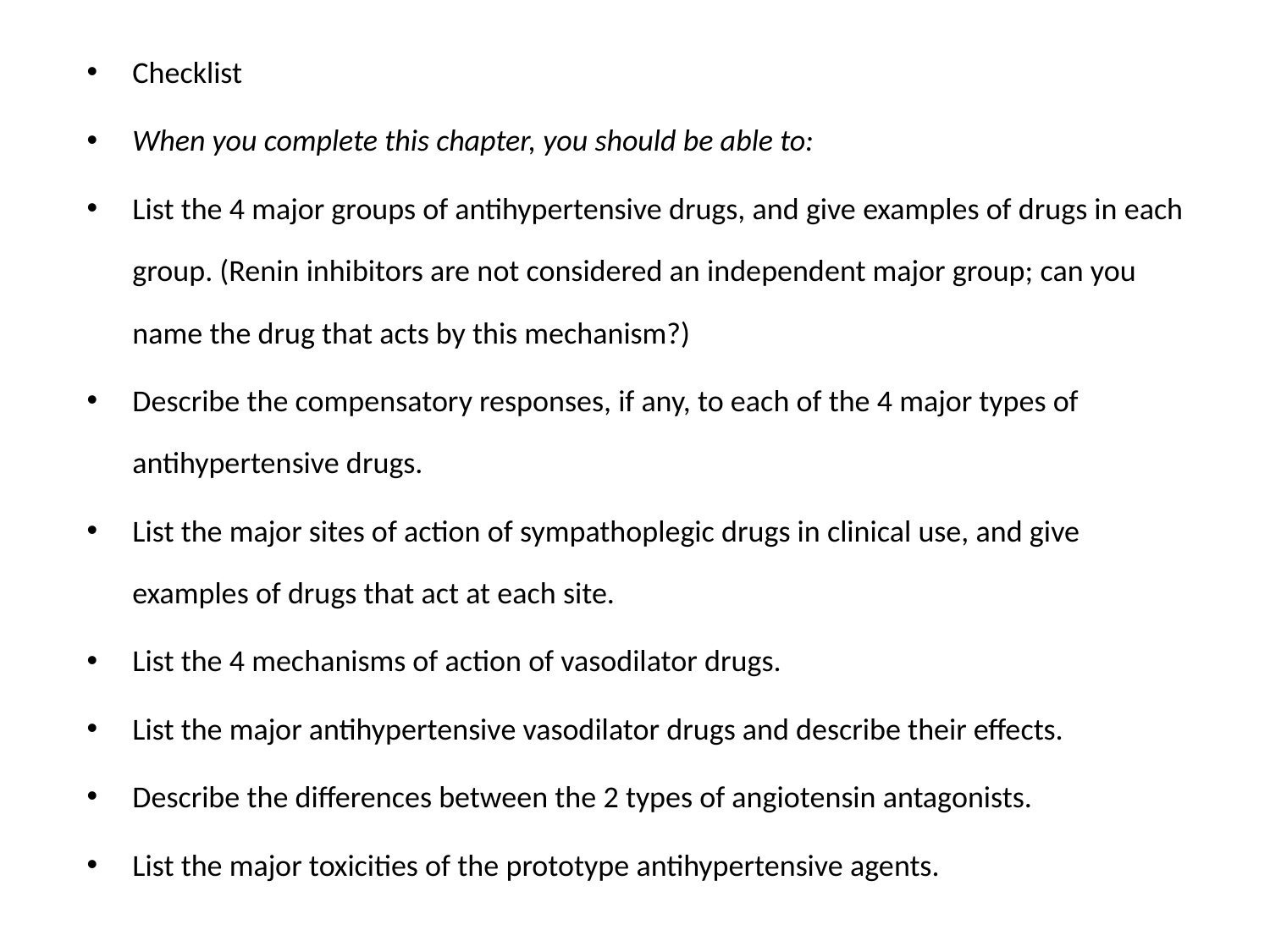

Checklist
When you complete this chapter, you should be able to:
List the 4 major groups of antihypertensive drugs, and give examples of drugs in each group. (Renin inhibitors are not considered an independent major group; can you name the drug that acts by this mechanism?)
Describe the compensatory responses, if any, to each of the 4 major types of antihypertensive drugs.
List the major sites of action of sympathoplegic drugs in clinical use, and give examples of drugs that act at each site.
List the 4 mechanisms of action of vasodilator drugs.
List the major antihypertensive vasodilator drugs and describe their effects.
Describe the differences between the 2 types of angiotensin antagonists.
List the major toxicities of the prototype antihypertensive agents.

#